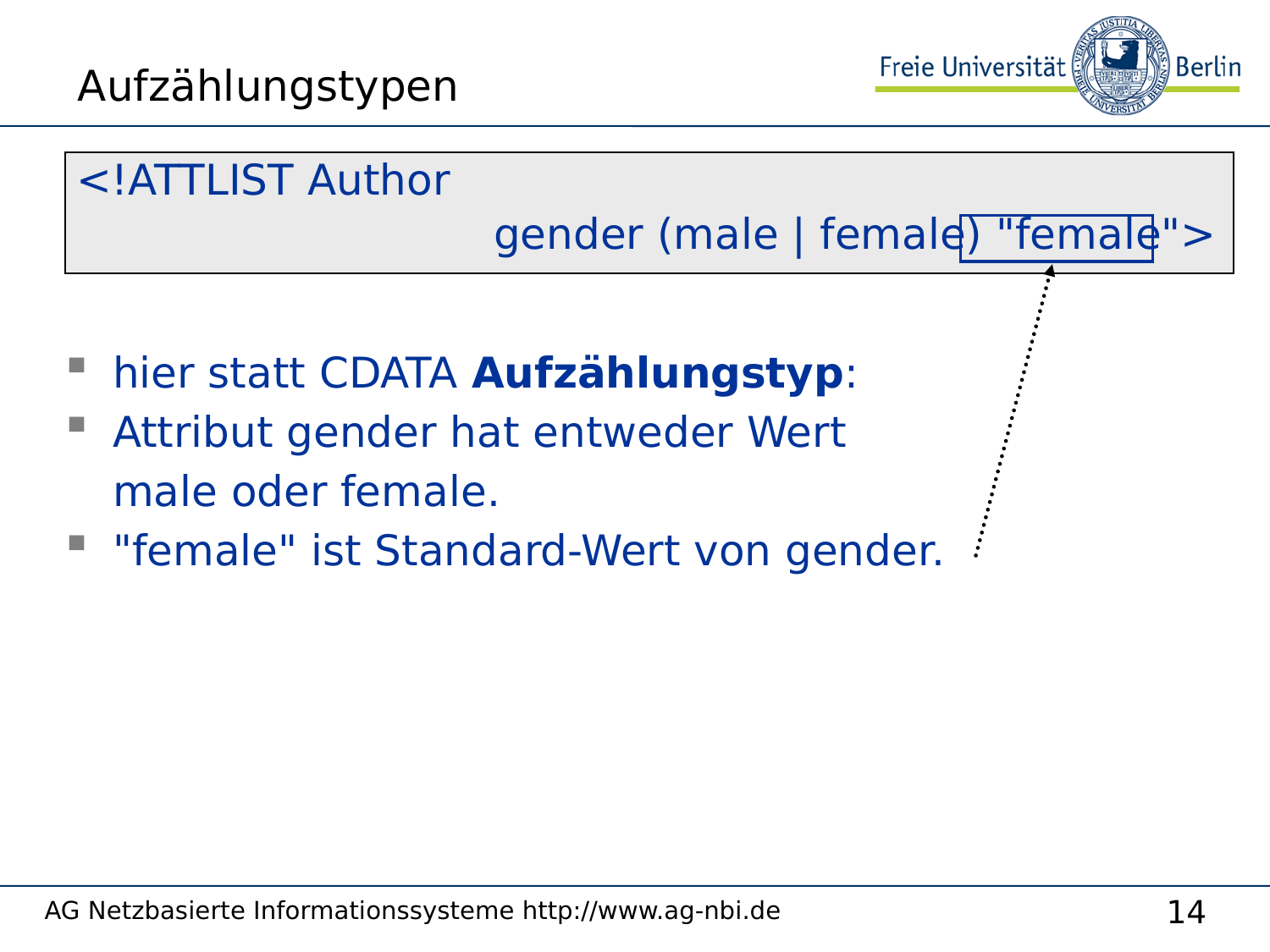

# Aufzählungstypen
 <!ATTLIST Author
				gender (male | female) "female">

hier statt CDATA Aufzählungstyp:
Attribut gender hat entweder Wert
	male oder female.
"female" ist Standard-Wert von gender.
AG Netzbasierte Informationssysteme http://www.ag-nbi.de